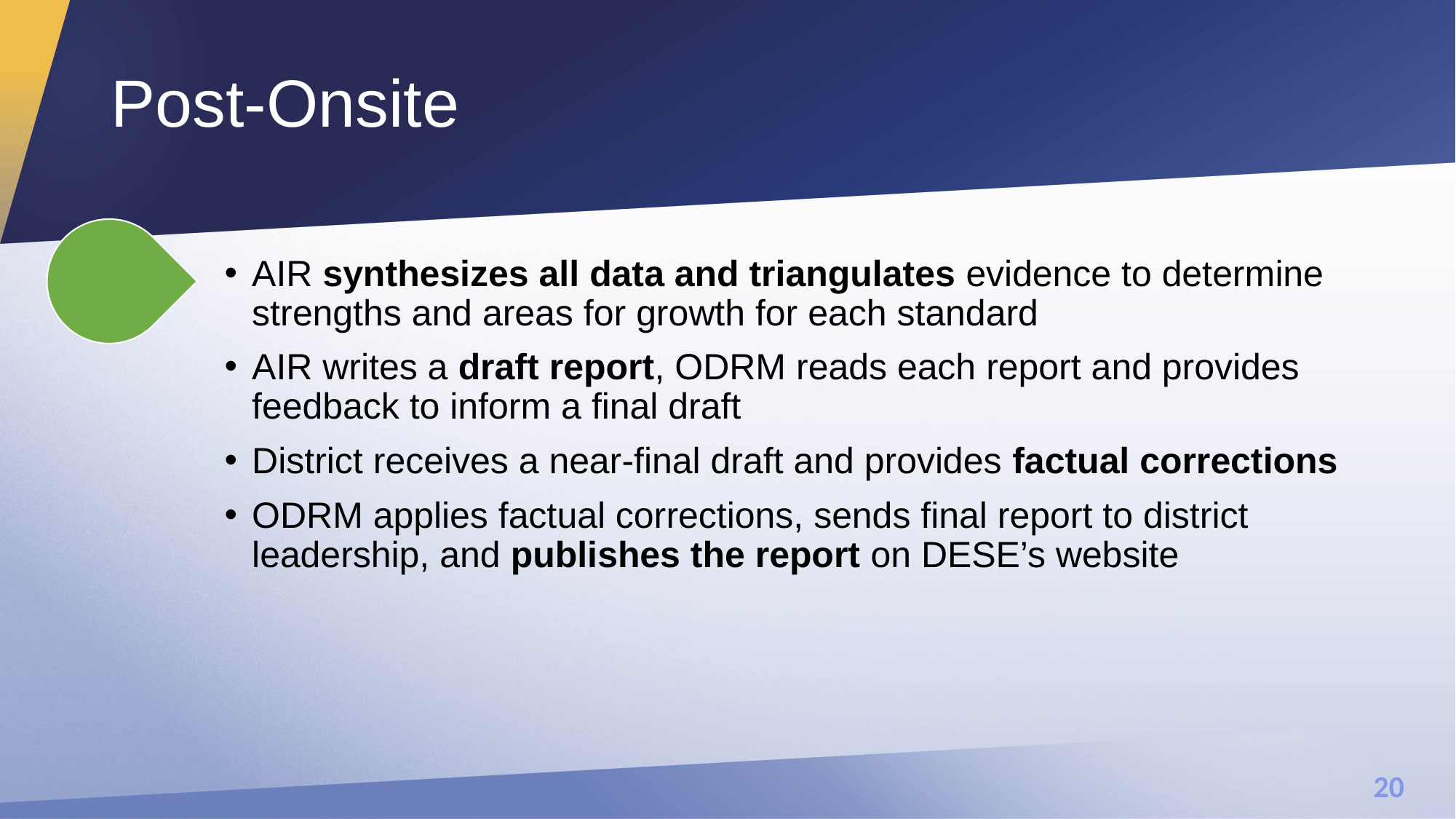

# Post-Onsite

AIR synthesizes all data and triangulates evidence to determine strengths and areas for growth for each standard
AIR writes a draft report, ODRM reads each report and provides feedback to inform a final draft
District receives a near-final draft and provides factual corrections
ODRM applies factual corrections, sends final report to district leadership, and publishes the report on DESE’s website